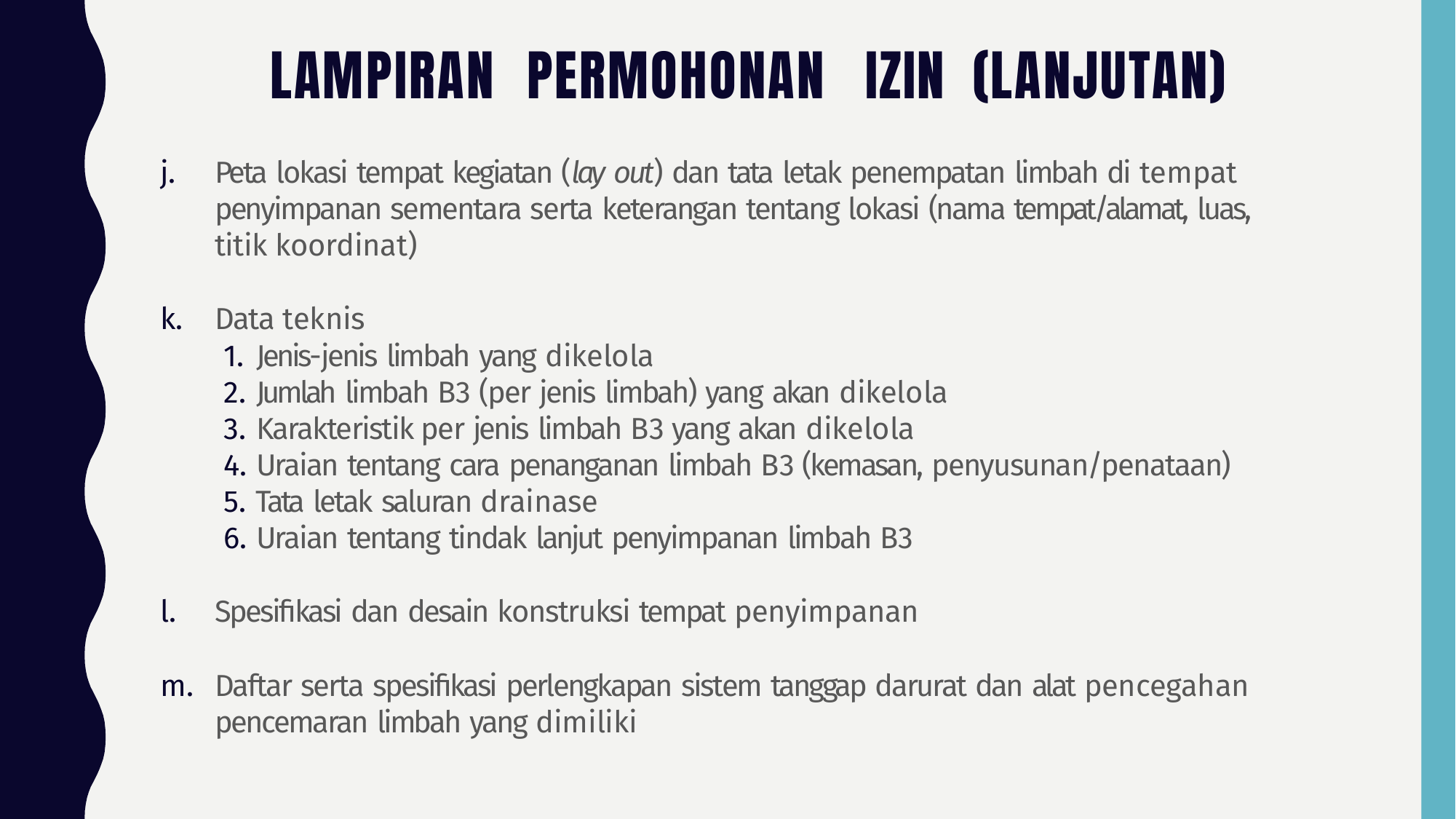

# LAMPIRAN	PERMOHONAN	IZIN	(LANJUTAN)
Peta lokasi tempat kegiatan (lay out) dan tata letak penempatan limbah di tempat penyimpanan sementara serta keterangan tentang lokasi (nama tempat/alamat, luas, titik koordinat)

Data teknis
Jenis-jenis limbah yang dikelola
Jumlah limbah B3 (per jenis limbah) yang akan dikelola
Karakteristik per jenis limbah B3 yang akan dikelola
Uraian tentang cara penanganan limbah B3 (kemasan, penyusunan/penataan)
Tata letak saluran drainase
Uraian tentang tindak lanjut penyimpanan limbah B3

Spesifikasi dan desain konstruksi tempat penyimpanan

Daftar serta spesifikasi perlengkapan sistem tanggap darurat dan alat pencegahan
pencemaran limbah yang dimiliki